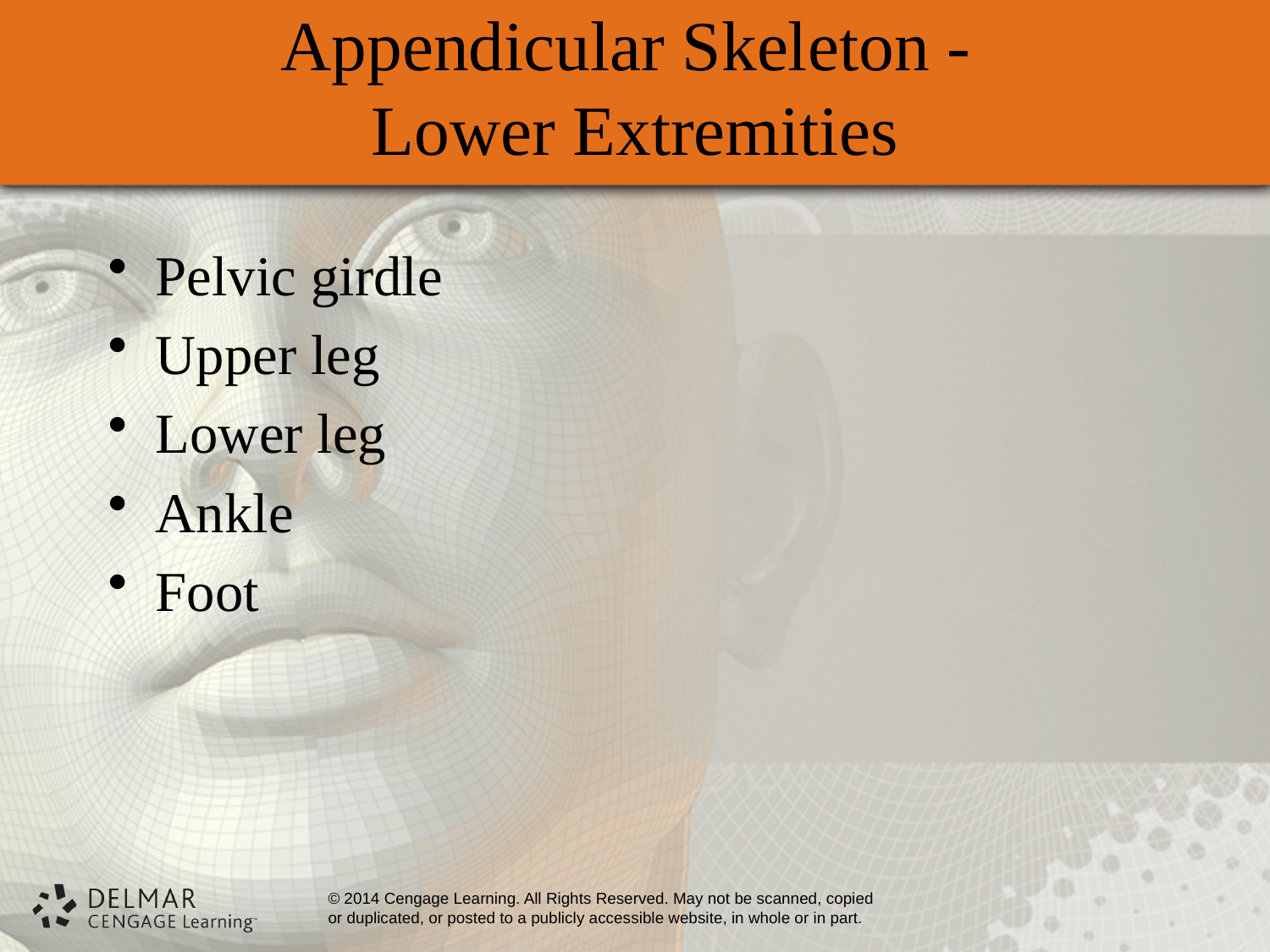

# Appendicular Skeleton - Lower Extremities
Pelvic girdle
Upper leg
Lower leg
Ankle
Foot